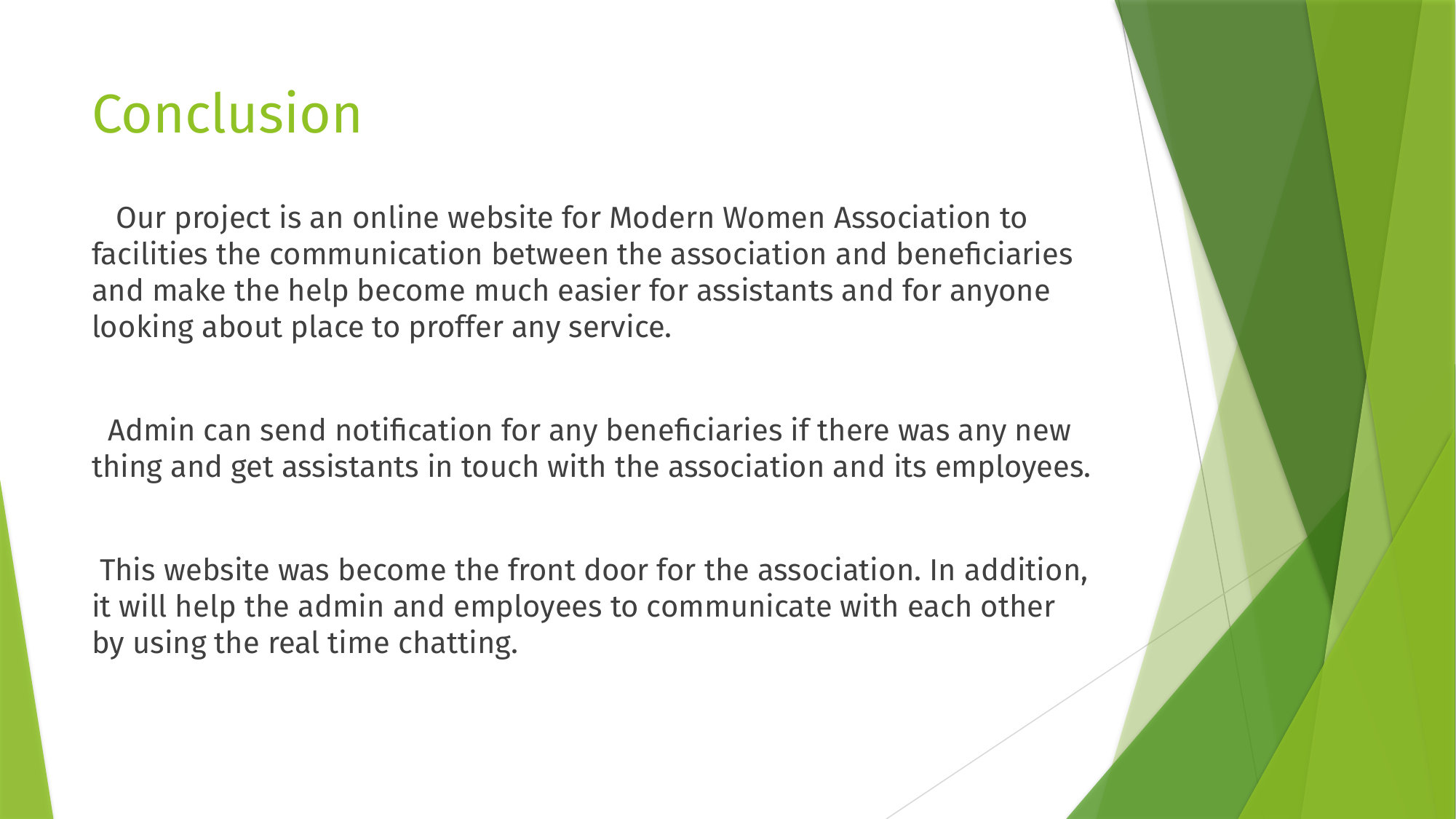

# Conclusion
   Our project is an online website for Modern Women Association to facilities the communication between the association and beneficiaries and make the help become much easier for assistants and for anyone looking about place to proffer any service.

  Admin can send notification for any beneficiaries if there was any new thing and get assistants in touch with the association and its employees.

 This website was become the front door for the association. In addition, it will help the admin and employees to communicate with each other by using the real time chatting.